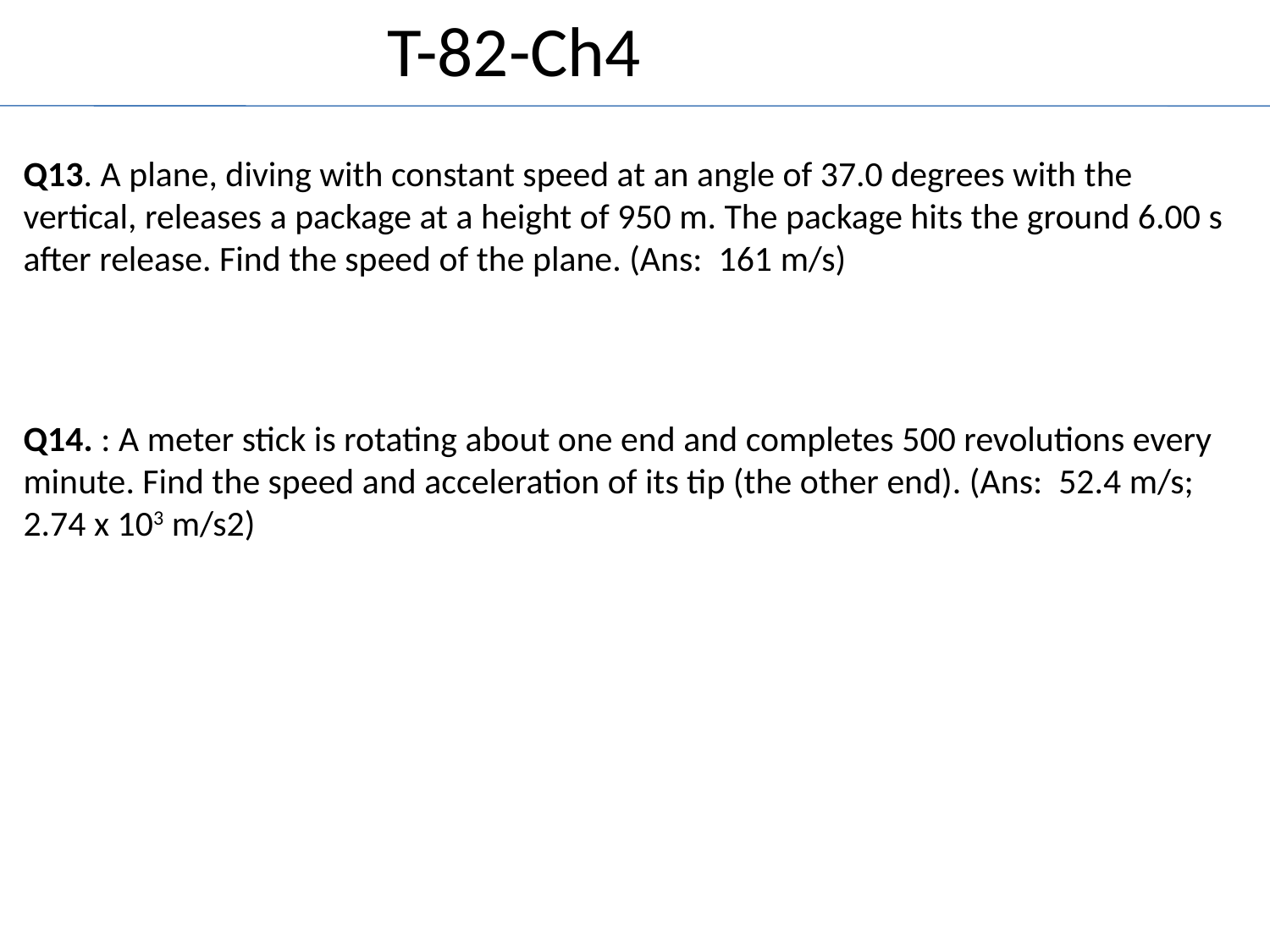

T-82-Ch4
Q13. A plane, diving with constant speed at an angle of 37.0 degrees with the vertical, releases a package at a height of 950 m. The package hits the ground 6.00 s after release. Find the speed of the plane. (Ans:  161 m/s)
Q14. : A meter stick is rotating about one end and completes 500 revolutions every minute. Find the speed and acceleration of its tip (the other end). (Ans:  52.4 m/s; 2.74 x 103 m/s2)